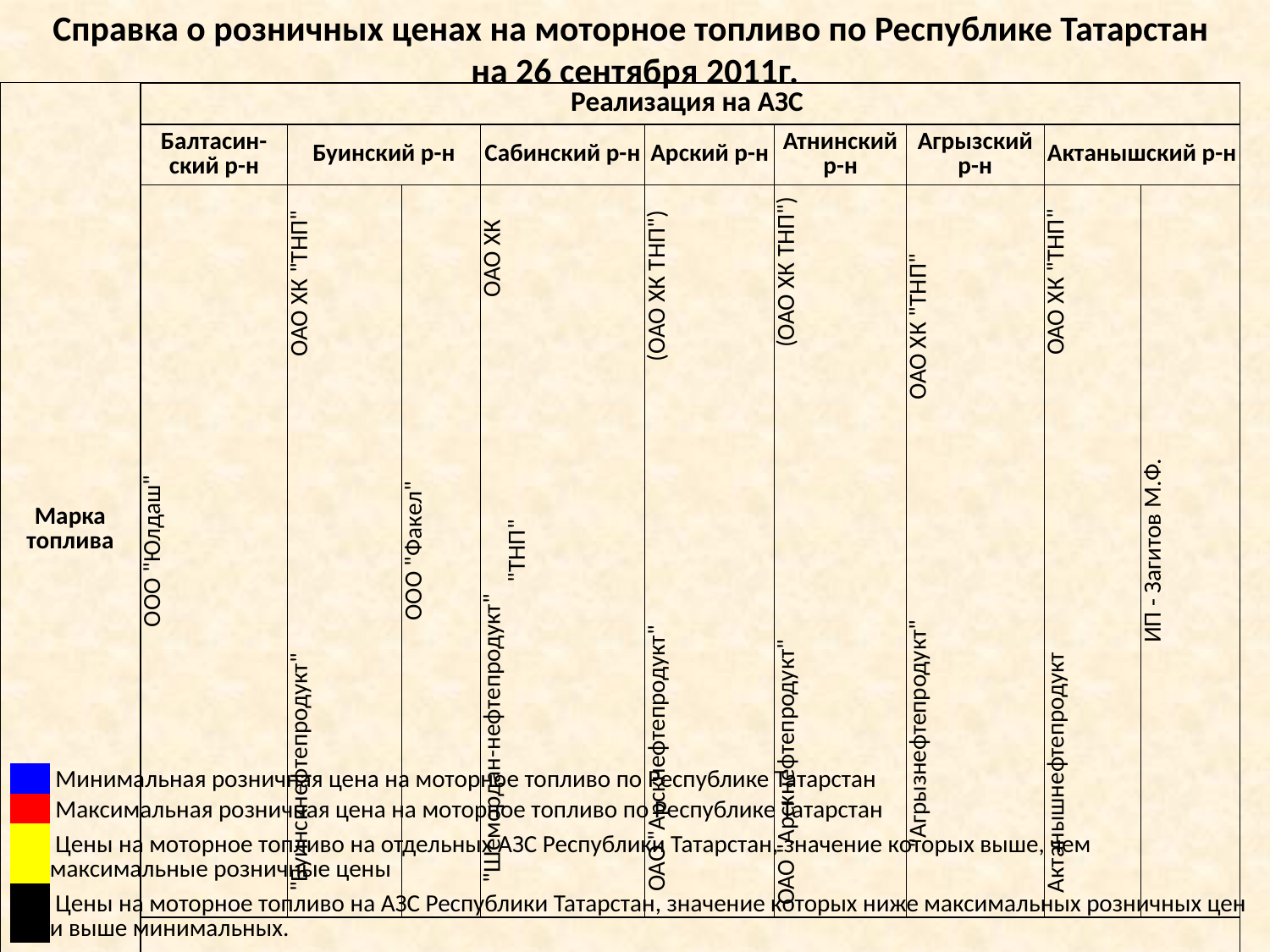

Справка о розничных ценах на моторное топливо по Республике Татарстан
на 26 сентября 2011г.
| Марка топлива | Реализация на АЗС |  |  |  |  |  |  |  |  |
| --- | --- | --- | --- | --- | --- | --- | --- | --- | --- |
|  | Балтасин-ский р-н | Буинский р-н |  | Сабинский р-н | Арский р-н | Атнинский р-н | Агрызский р-н | Актанышский р-н |  |
|  | ООО "Юлдаш" | "Буинскнефтепродукт" ОАО ХК "ТНП" | ООО "Факел" | "Шемордан-нефтепродукт" ОАО ХК "ТНП" | ОАО "Арскнефтепродукт" (ОАО ХК ТНП") | ОАО "Арскнефтепродукт" (ОАО ХК ТНП") | "Агрызнефтепродукт" ОАО ХК "ТНП" | Актанышнефтепродукт ОАО ХК "ТНП" | ИП - Загитов М.Ф. |
|  | руб./литр |  |  |  |  |  |  |  |  |
| А-80 | 25,00 | 25,00 | 25,00 | 25,00 | 25,00 | 25,00 | 25,00 | 25,00 | - |
| АИ-92 | 27,50 | 26,90 | 26,70 | 26,90 | 26,90 | 26,90 | 26,00-26,90 | 26,90 | 26,80 |
| АИ-95 | - | 28,70 | 28,00 | 28,70 | 28,70 | 28,70 | 28,00 | 28,70 | 28,50 |
| ДТлет | 25,30 | 21,50-25,30 | 23,50 | 25,30 | 25,30 | 25,30 | 25,00-25,30 | 21,50-25,30 | 22,50 |
| ДТ Евро |  |  |  | 26,30 | 26,30 |  |  |  |  |
|  | Минимальная розничная цена на моторное топливо по Республике Татарстан |
| --- | --- |
|  | Максимальная розничная цена на моторное топливо по Республике Татарстан |
|  | Цены на моторное топливо на отдельных АЗС Республики Татарстан, значение которых выше, чем максимальные розничные цены |
|  | Цены на моторное топливо на АЗС Республики Татарстан, значение которых ниже максимальных розничных цен и выше минимальных. |